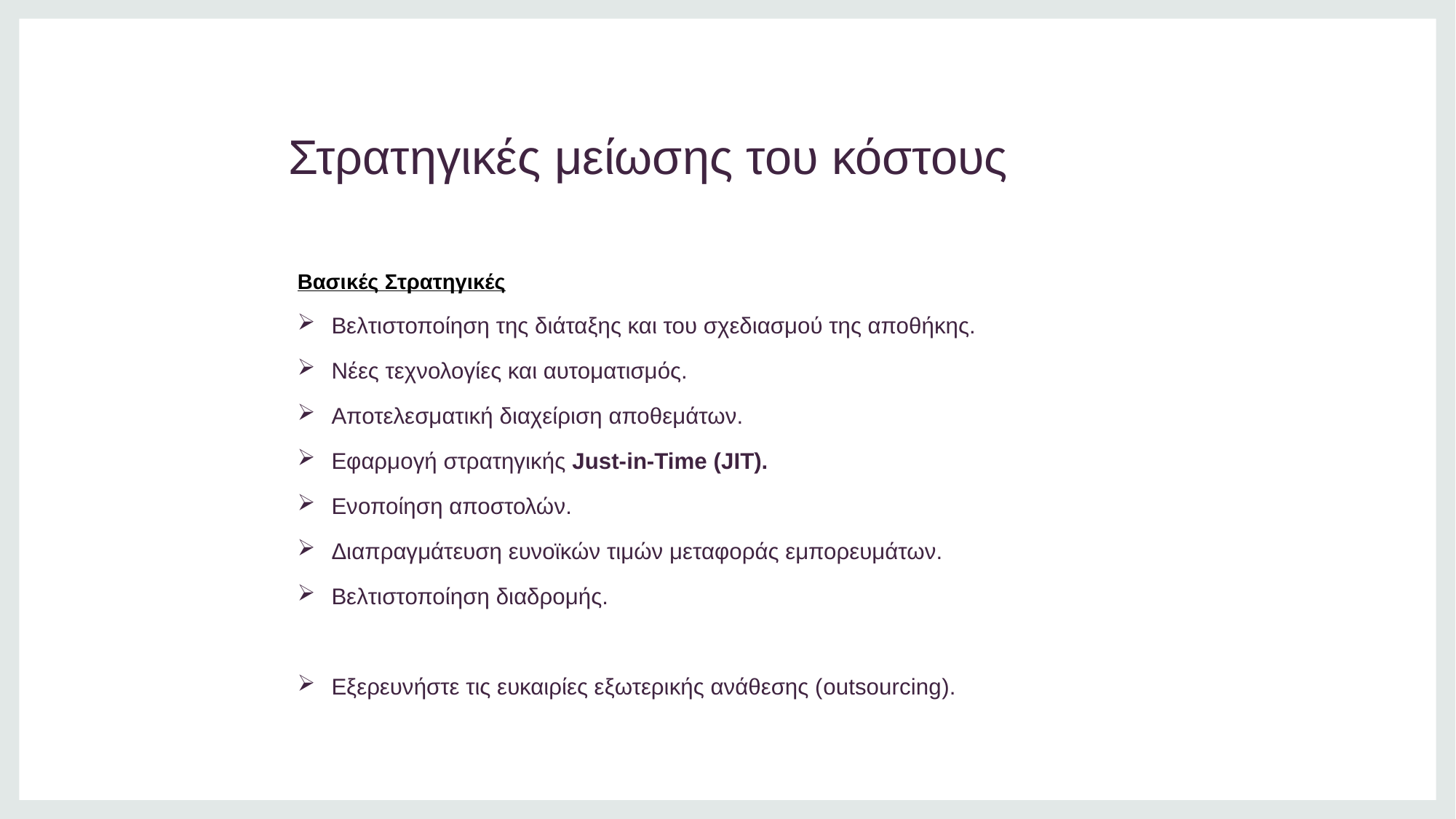

# Στρατηγικές μείωσης του κόστους

Βασικές Στρατηγικές
Βελτιστοποίηση της διάταξης και του σχεδιασμού της αποθήκης.
Νέες τεχνολογίες και αυτοματισμός.
Αποτελεσματική διαχείριση αποθεμάτων.
Εφαρμογή στρατηγικής Just-in-Time (JIT).
Ενοποίηση αποστολών.
Διαπραγμάτευση ευνοϊκών τιμών μεταφοράς εμπορευμάτων.
Βελτιστοποίηση διαδρομής.

Εξερευνήστε τις ευκαιρίες εξωτερικής ανάθεσης (outsourcing).